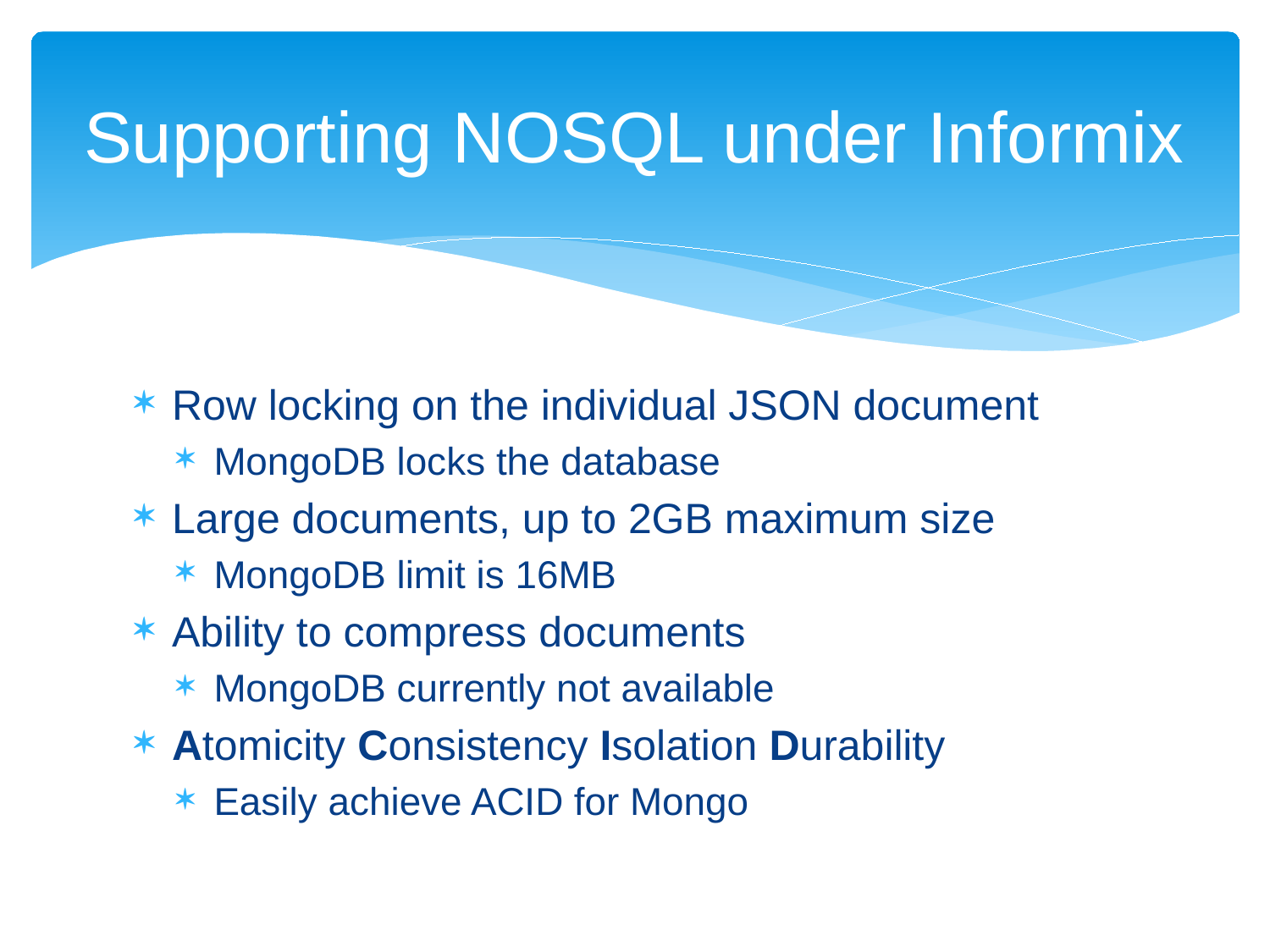

# Supporting NOSQL under Informix
Row locking on the individual JSON document
MongoDB locks the database
Large documents, up to 2GB maximum size
MongoDB limit is 16MB
Ability to compress documents
MongoDB currently not available
Atomicity Consistency Isolation Durability
Easily achieve ACID for Mongo